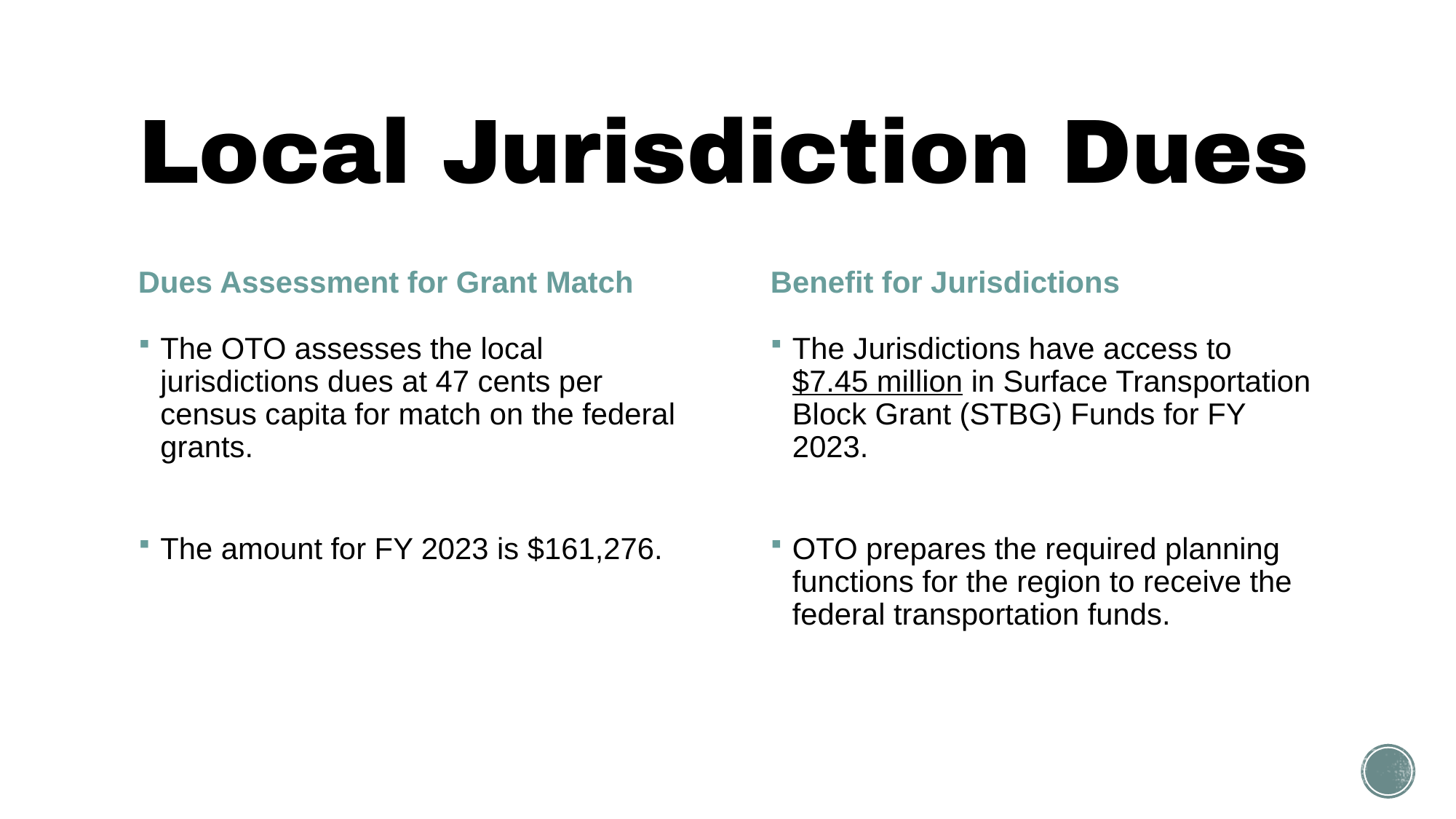

# Local Jurisdiction Dues
Dues Assessment for Grant Match
Benefit for Jurisdictions
The OTO assesses the local jurisdictions dues at 47 cents per census capita for match on the federal grants.

The amount for FY 2023 is $161,276.
The Jurisdictions have access to $7.45 million in Surface Transportation Block Grant (STBG) Funds for FY 2023.

OTO prepares the required planning functions for the region to receive the federal transportation funds.